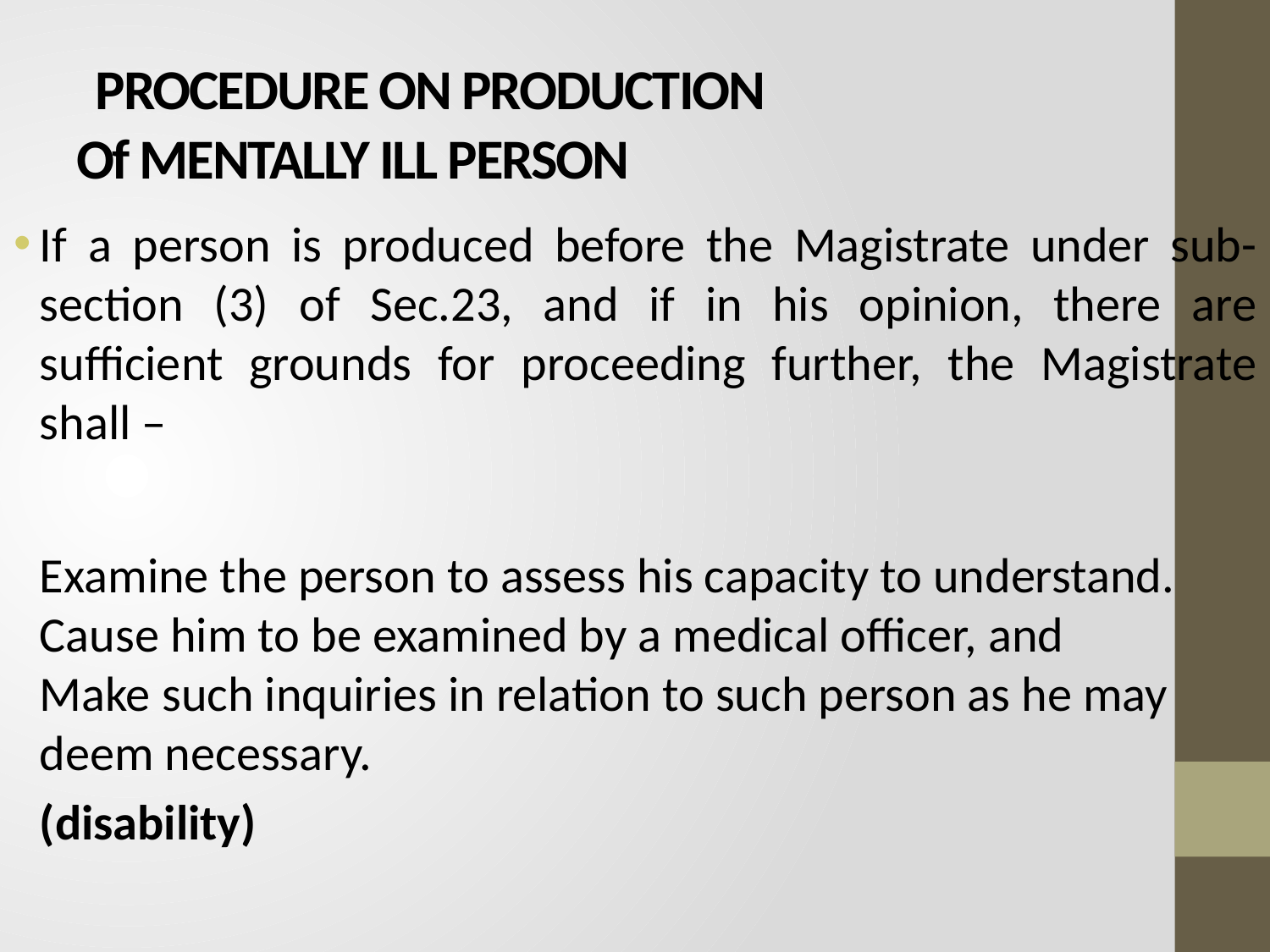

# PROCEDURE ON PRODUCTION Of MENTALLY ILL PERSON
If a person is produced before the Magistrate under sub-section (3) of Sec.23, and if in his opinion, there are sufficient grounds for proceeding further, the Magistrate shall –

Examine the person to assess his capacity to understand. 
Cause him to be examined by a medical officer, and 
Make such inquiries in relation to such person as he may deem necessary.
(disability)